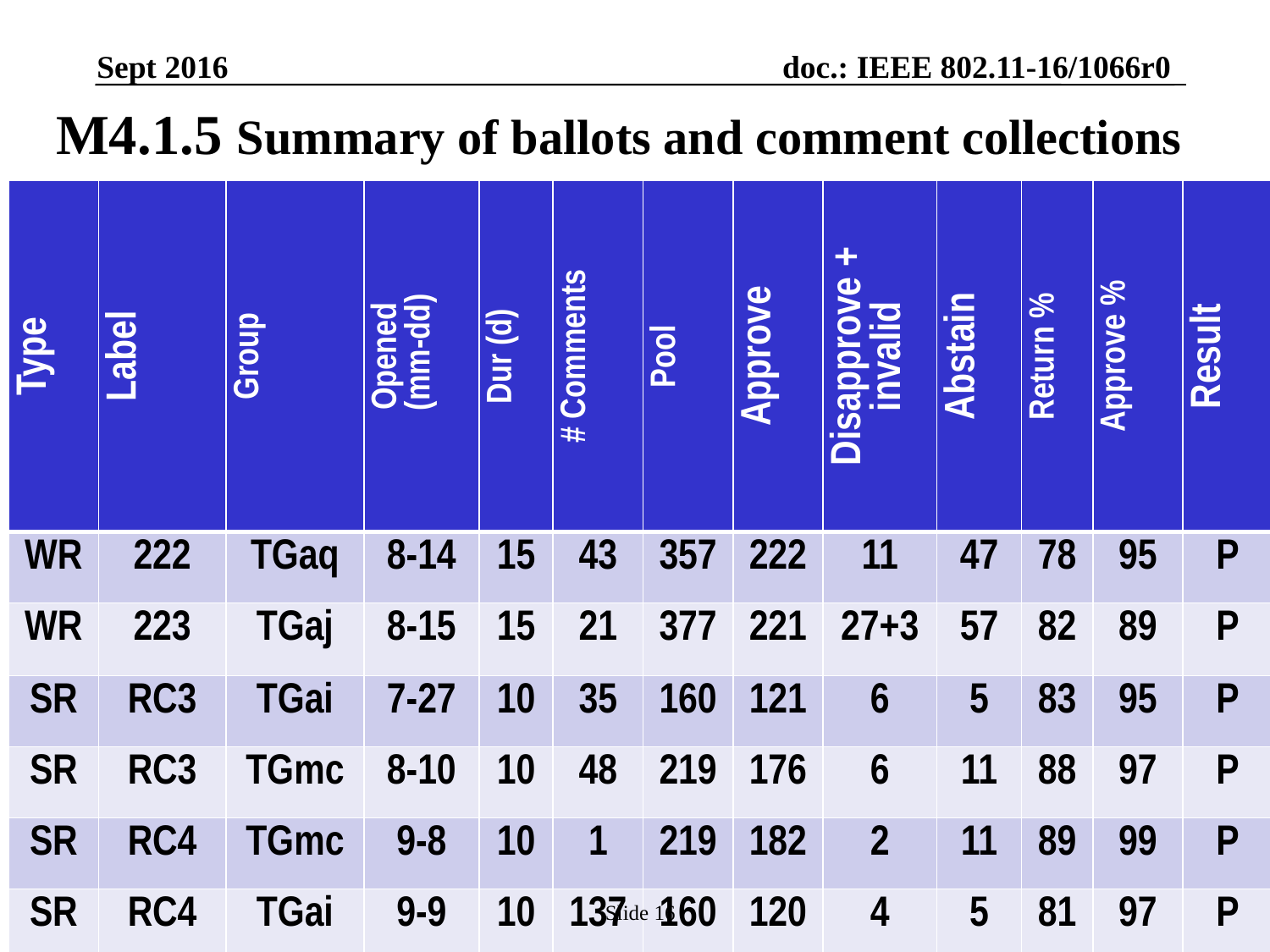

Sept 2016
# M4.1.5 Summary of ballots and comment collections
| Type | Label | Group | Opened (mm-dd) | Dur (d) | # Comments | Pool | Approve | Disapprove + invalid | Abstain | Return % | Approve % | Result |
| --- | --- | --- | --- | --- | --- | --- | --- | --- | --- | --- | --- | --- |
| WR | 222 | TGaq | 8-14 | 15 | 43 | 357 | 222 | 11 | 47 | 78 | 95 | P |
| WR | 223 | TGaj | 8-15 | 15 | 21 | 377 | 221 | 27+3 | 57 | 82 | 89 | P |
| SR | RC3 | TGai | 7-27 | 10 | 35 | 160 | 121 | 6 | 5 | 83 | 95 | P |
| SR | RC3 | TGmc | 8-10 | 10 | 48 | 219 | 176 | 6 | 11 | 88 | 97 | P |
| SR | RC4 | TGmc | 9-8 | 10 | 1 | 219 | 182 | 2 | 11 | 89 | 99 | P |
| SR | RC4 | TGai | 9-9 | 10 | 137 | 160 | 120 | 4 | 5 | 81 | 97 | P |
| SR | RC4 | TGah | 9-9 | 10 | 2 | 176 | 129 | 7+1 | 14 | 85 | 95 | P |
Slide 16
Adrian Stephens, Intel Corporation